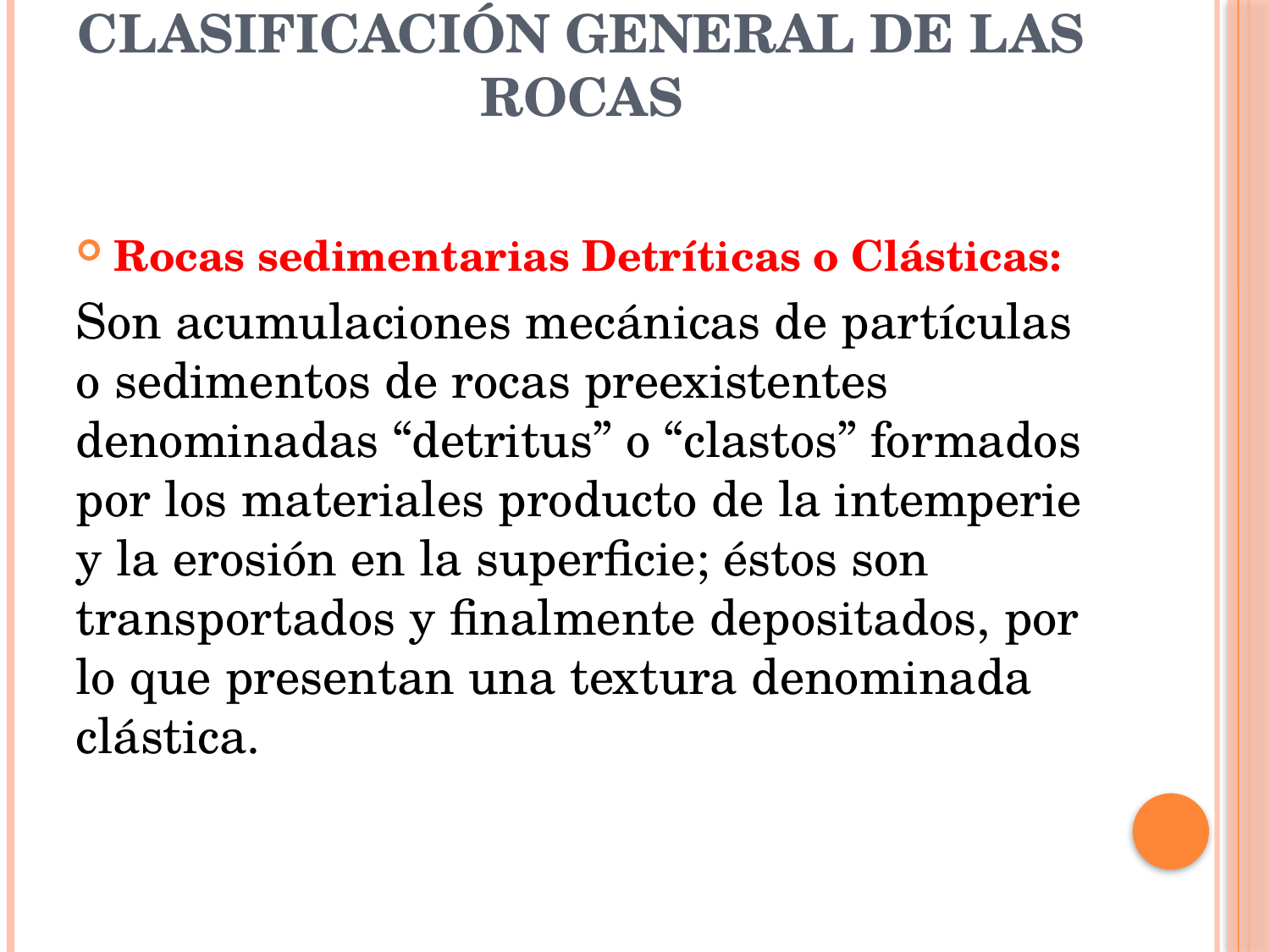

# Clasificación General de las rocas
Rocas sedimentarias Detríticas o Clásticas:
Son acumulaciones mecánicas de partículas o sedimentos de rocas preexistentes denominadas “detritus” o “clastos” formados por los materiales producto de la intemperie y la erosión en la superficie; éstos son transportados y finalmente depositados, por lo que presentan una textura denominada clástica.